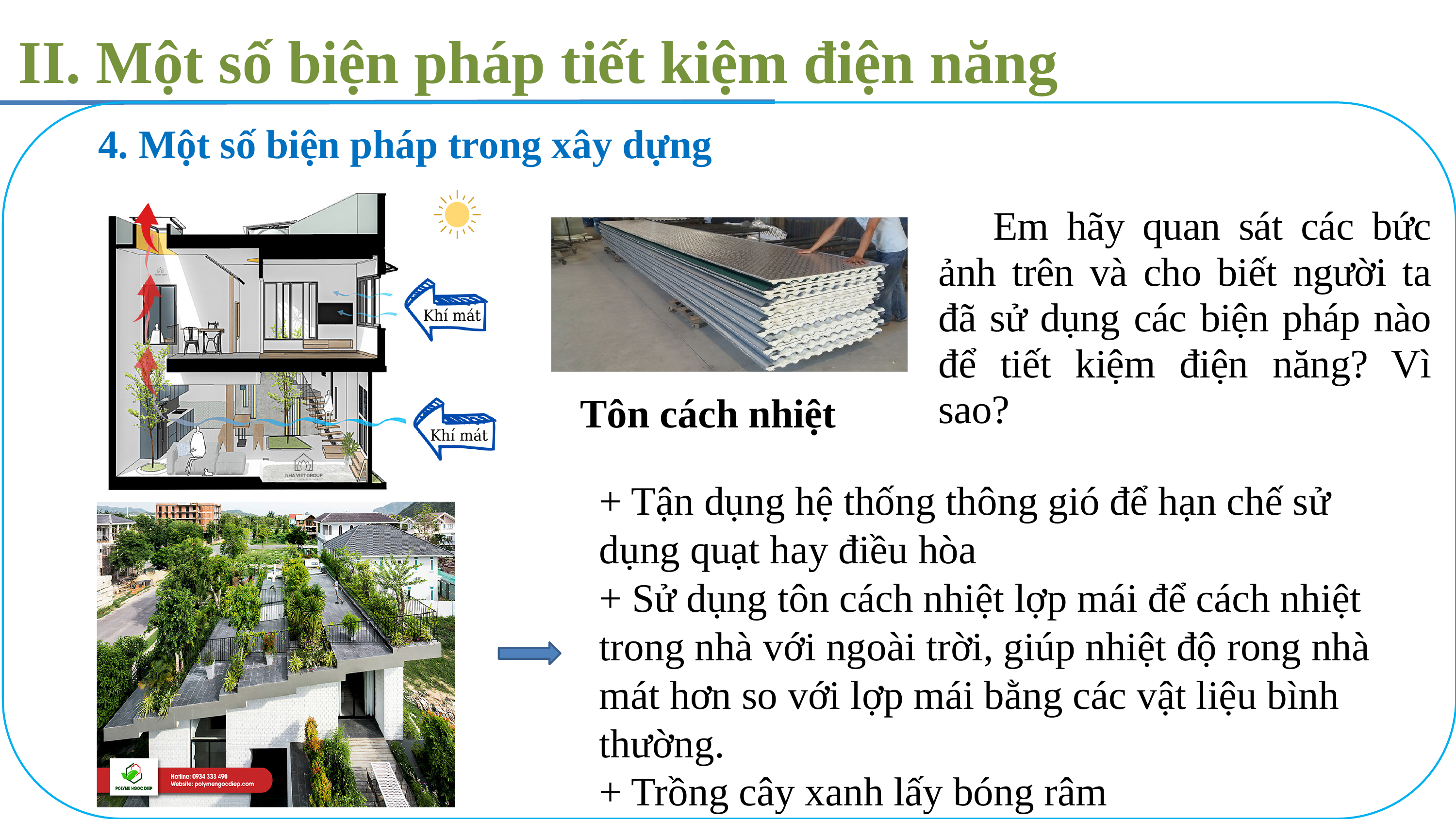

II. Một số biện pháp tiết kiệm điện năng

4. Một số biện pháp trong xây dựng

   Em hãy quan sát các bức ảnh trên và cho biết người ta đã sử dụng các biện pháp nào để tiết kiệm điện năng? Vì sao?

Tôn cách nhiệt

+ Tận dụng hệ thống thông gió để hạn chế sử dụng quạt hay điều hòa
+ Sử dụng tôn cách nhiệt lợp mái để cách nhiệt trong nhà với ngoài trời, giúp nhiệt độ rong nhà mát hơn so với lợp mái bằng các vật liệu bình thường.
+ Trồng cây xanh lấy bóng râm